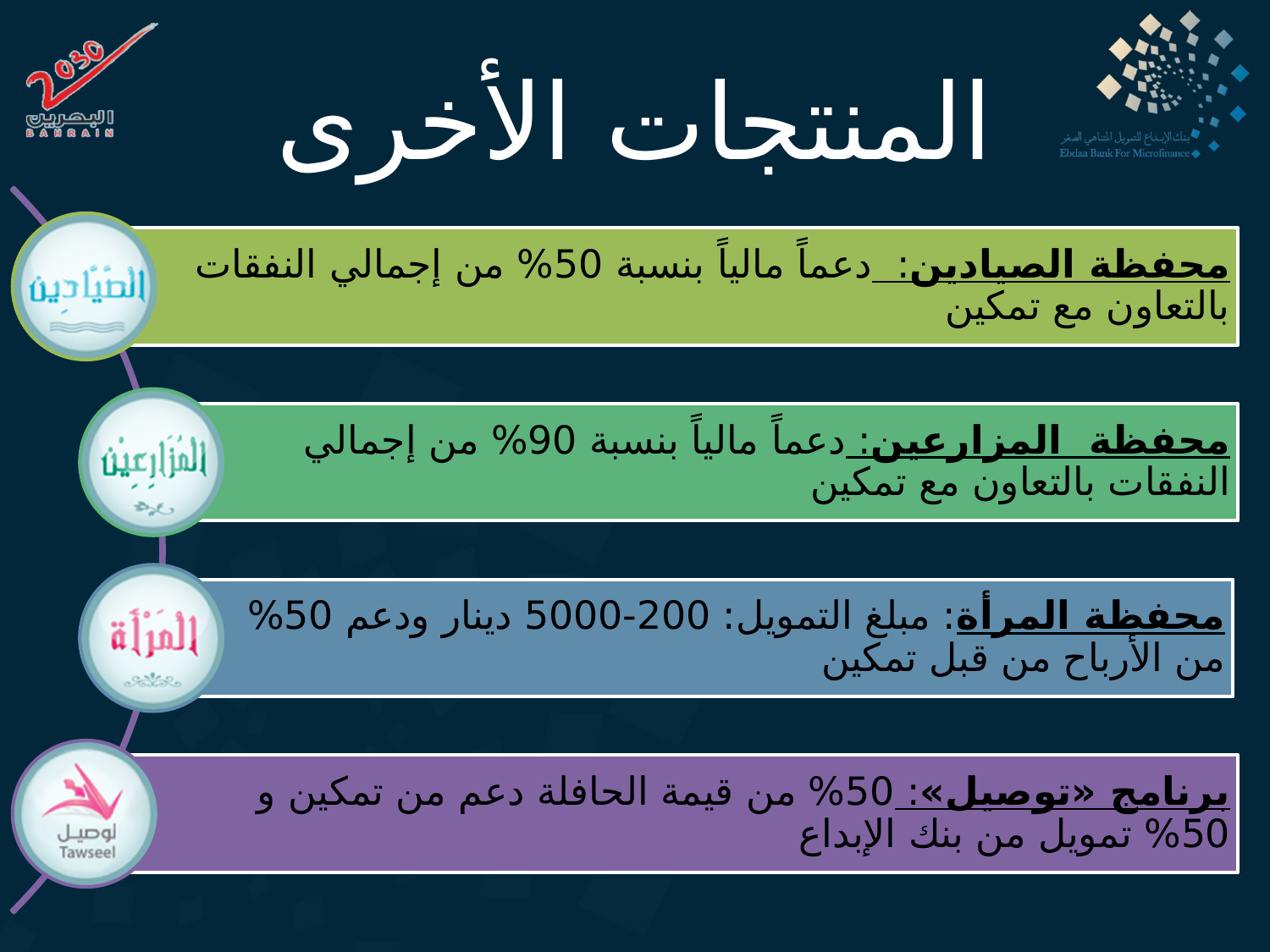

# المنتجات الأخرى
محفظة الصيادين:  دعماً مالياً بنسبة 50% من إجمالي النفقات  بالتعاون مع تمكين
محفظة  المزارعين: دعماً مالياً بنسبة 90% من إجمالي النفقات بالتعاون مع تمكين
محفظة المرأة: مبلغ التمويل: 200-5000 دينار ودعم 50% من الأرباح من قبل تمكين
برنامج «توصيل»: 50% من قيمة الحافلة دعم من تمكين و 50% تمويل من بنك الإبداع